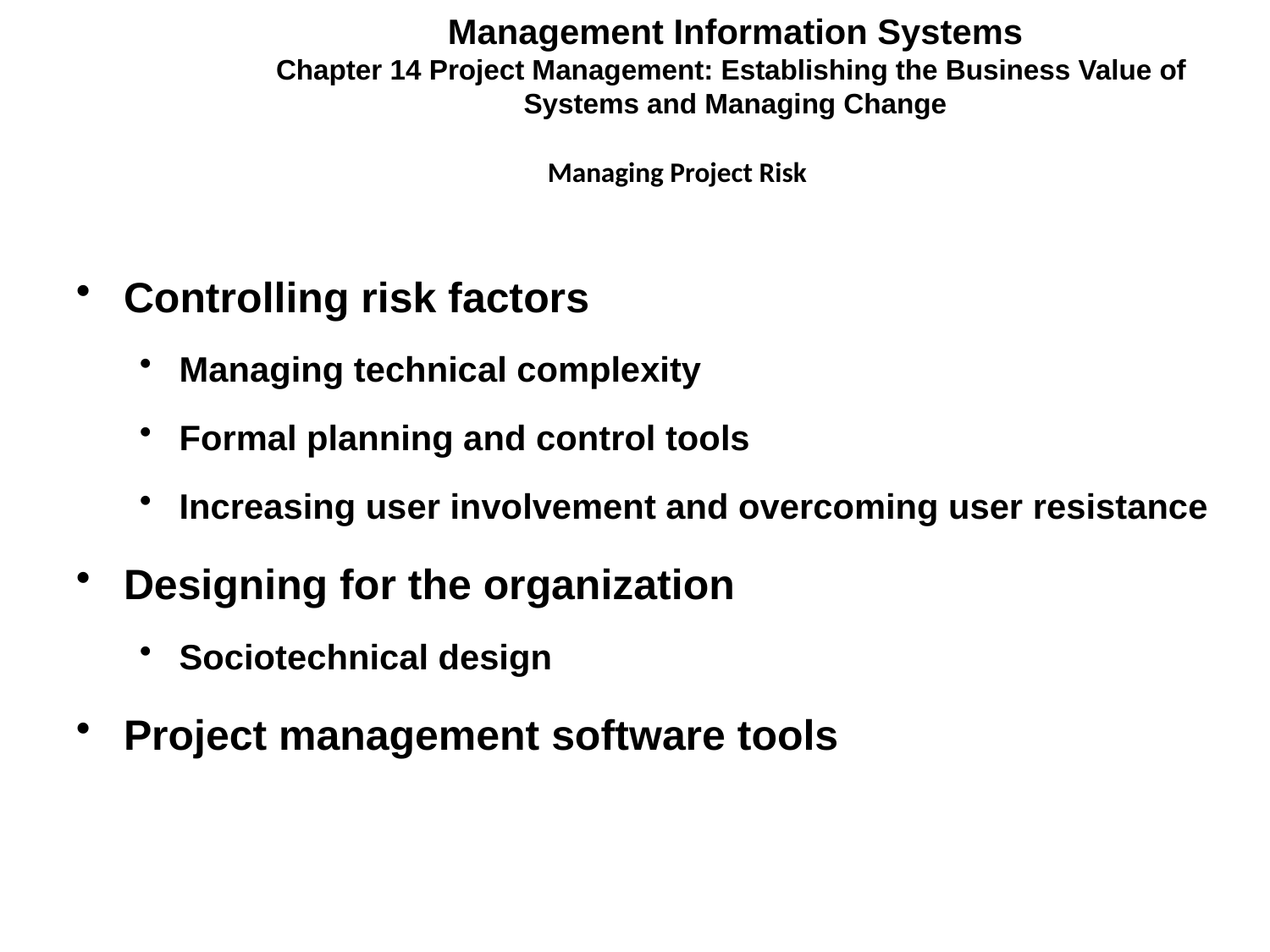

Management Information Systems
Chapter 14 Project Management: Establishing the Business Value of
Systems and Managing Change
Managing Project Risk
Controlling risk factors
Managing technical complexity
Formal planning and control tools
Increasing user involvement and overcoming user resistance
Designing for the organization
Sociotechnical design
Project management software tools